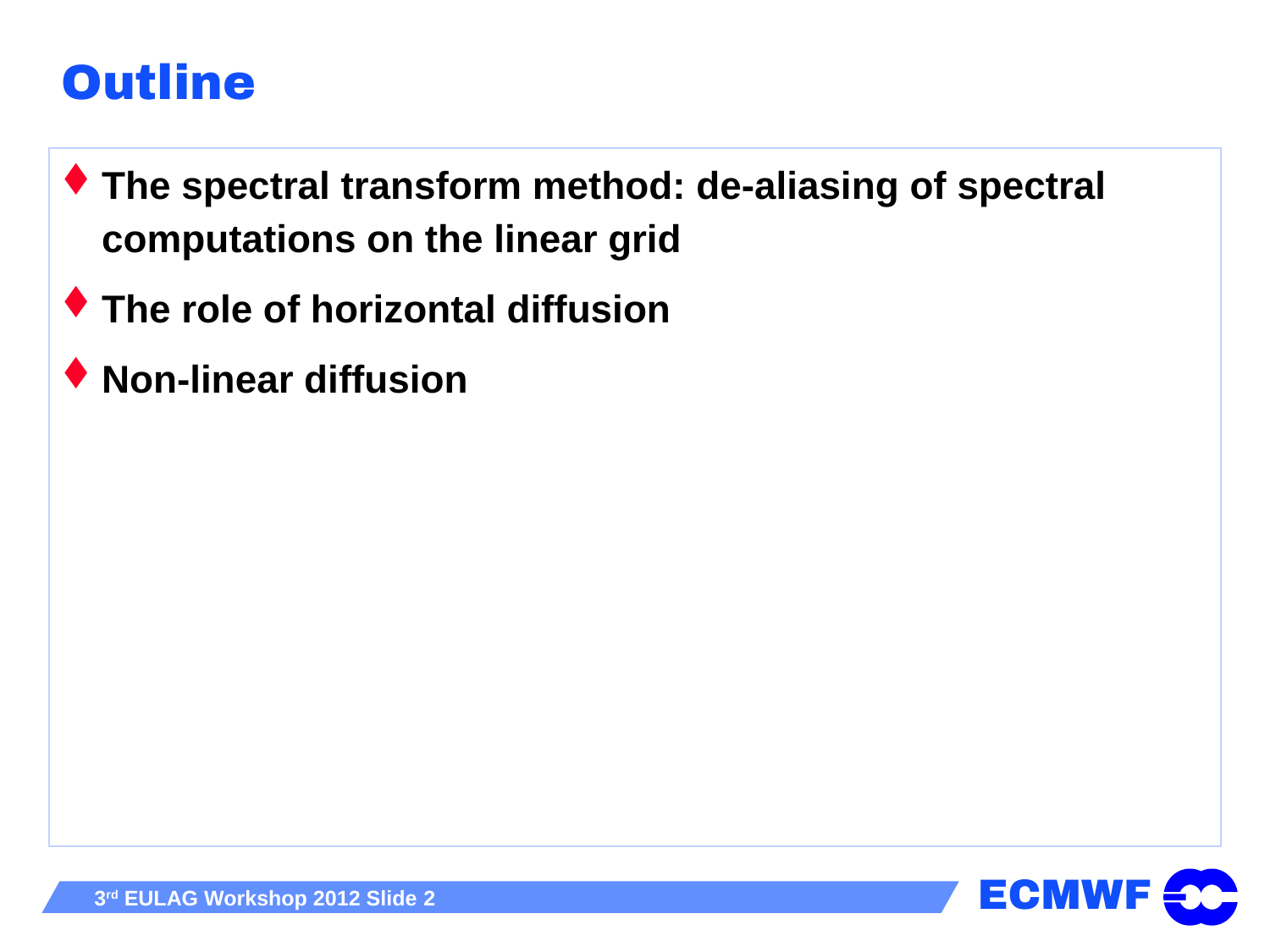

# Outline
The spectral transform method: de-aliasing of spectral computations on the linear grid
The role of horizontal diffusion
Non-linear diffusion